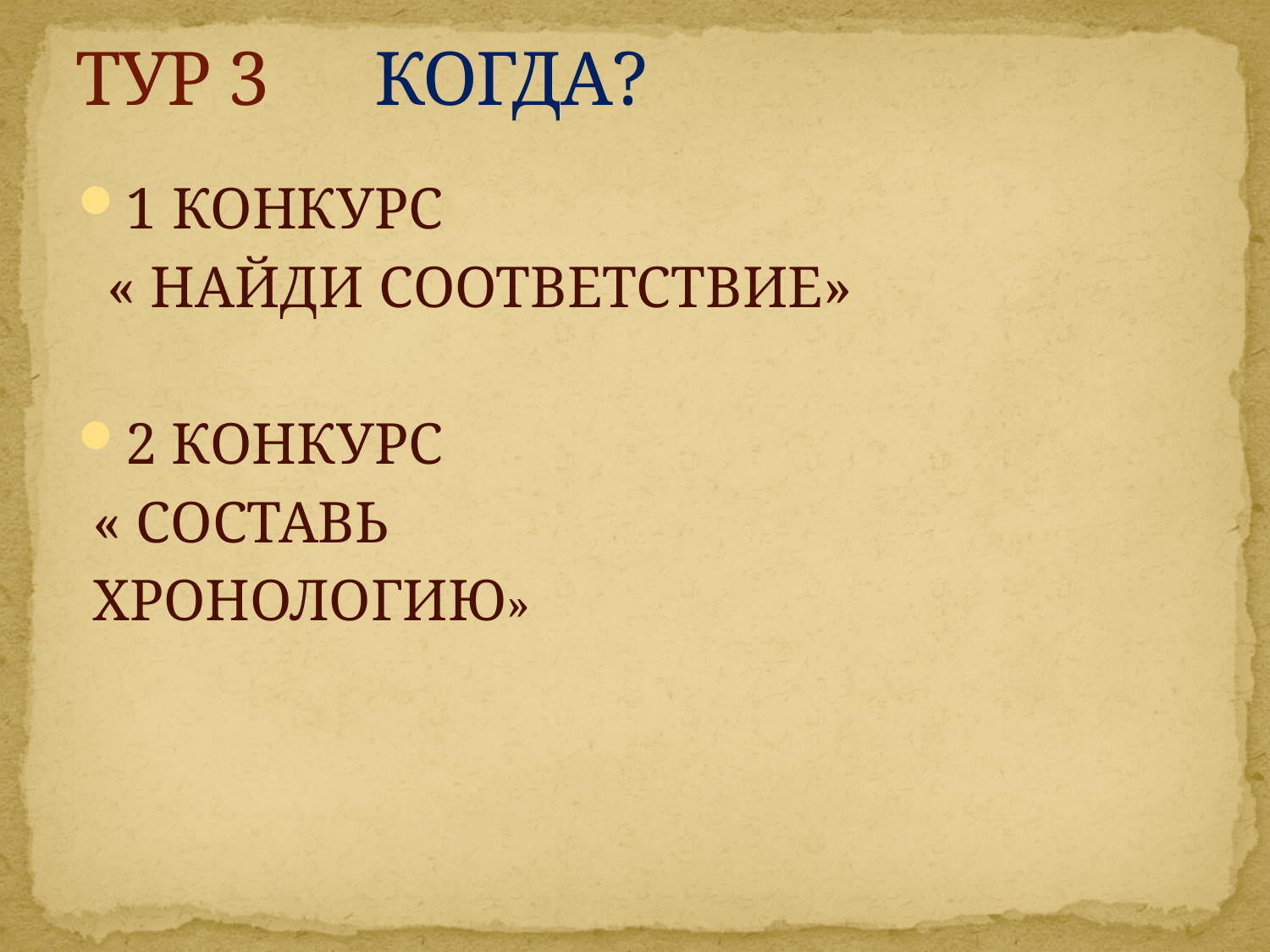

# ТУР 3      КОГДА?
1 КОНКУРС
  « НАЙДИ СООТВЕТСТВИЕ»

2 КОНКУРС
 « СОСТАВЬ
 ХРОНОЛОГИЮ»